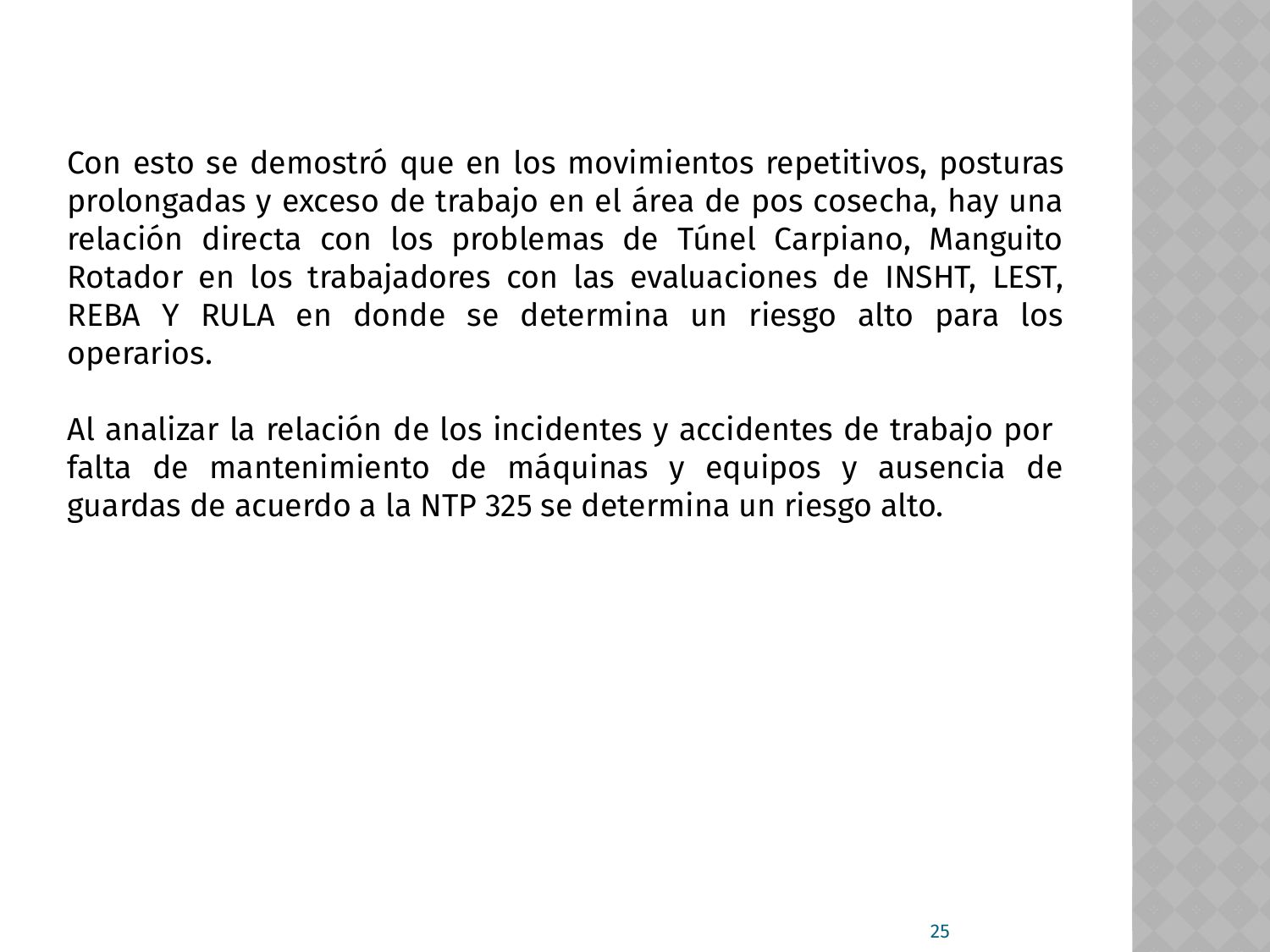

Con esto se demostró que en los movimientos repetitivos, posturas prolongadas y exceso de trabajo en el área de pos cosecha, hay una relación directa con los problemas de Túnel Carpiano, Manguito Rotador en los trabajadores con las evaluaciones de INSHT, LEST, REBA Y RULA en donde se determina un riesgo alto para los operarios.

Al analizar la relación de los incidentes y accidentes de trabajo por  falta de mantenimiento de máquinas y equipos y ausencia de guardas de acuerdo a la NTP 325 se determina un riesgo alto.
25